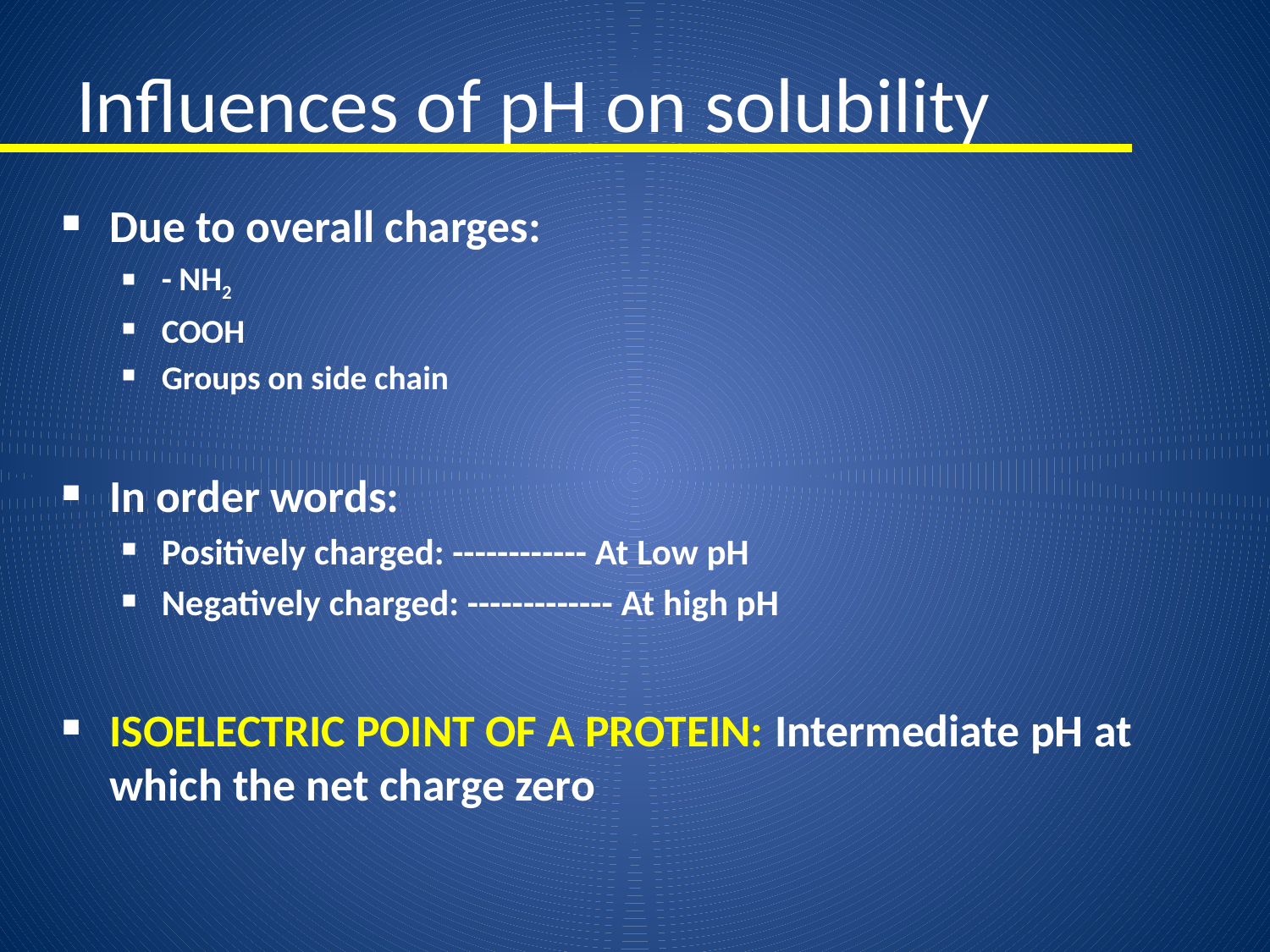

# Influences of pH on solubility
Due to overall charges:
- NH2
COOH
Groups on side chain

In order words:
Positively charged: ------------ At Low pH
Negatively charged: ------------- At high pH

ISOELECTRIC POINT OF A PROTEIN: Intermediate pH at which the net charge zero